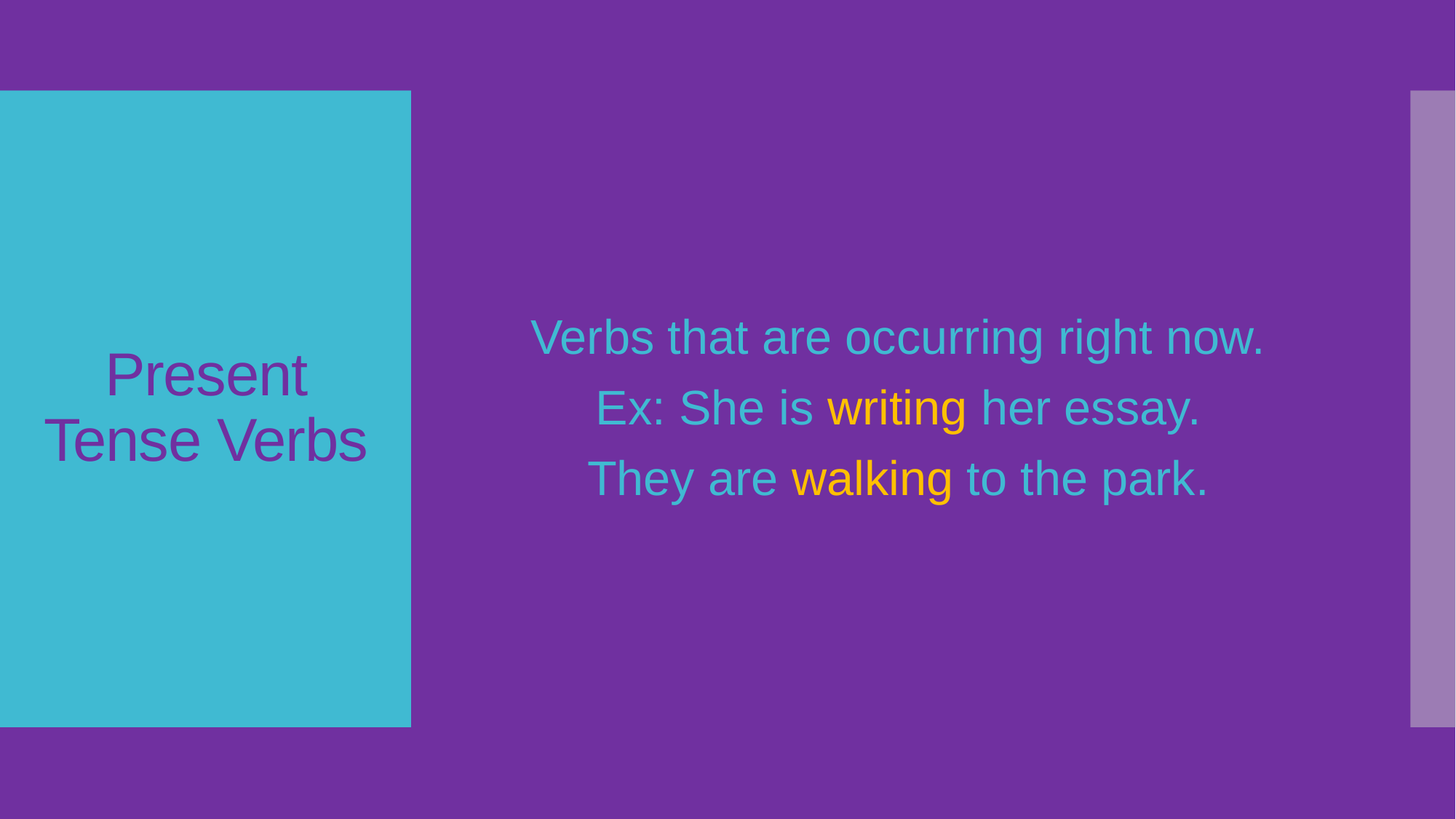

Verbs that are occurring right now.
Ex: She is writing her essay.
They are walking to the park.
# Present Tense Verbs